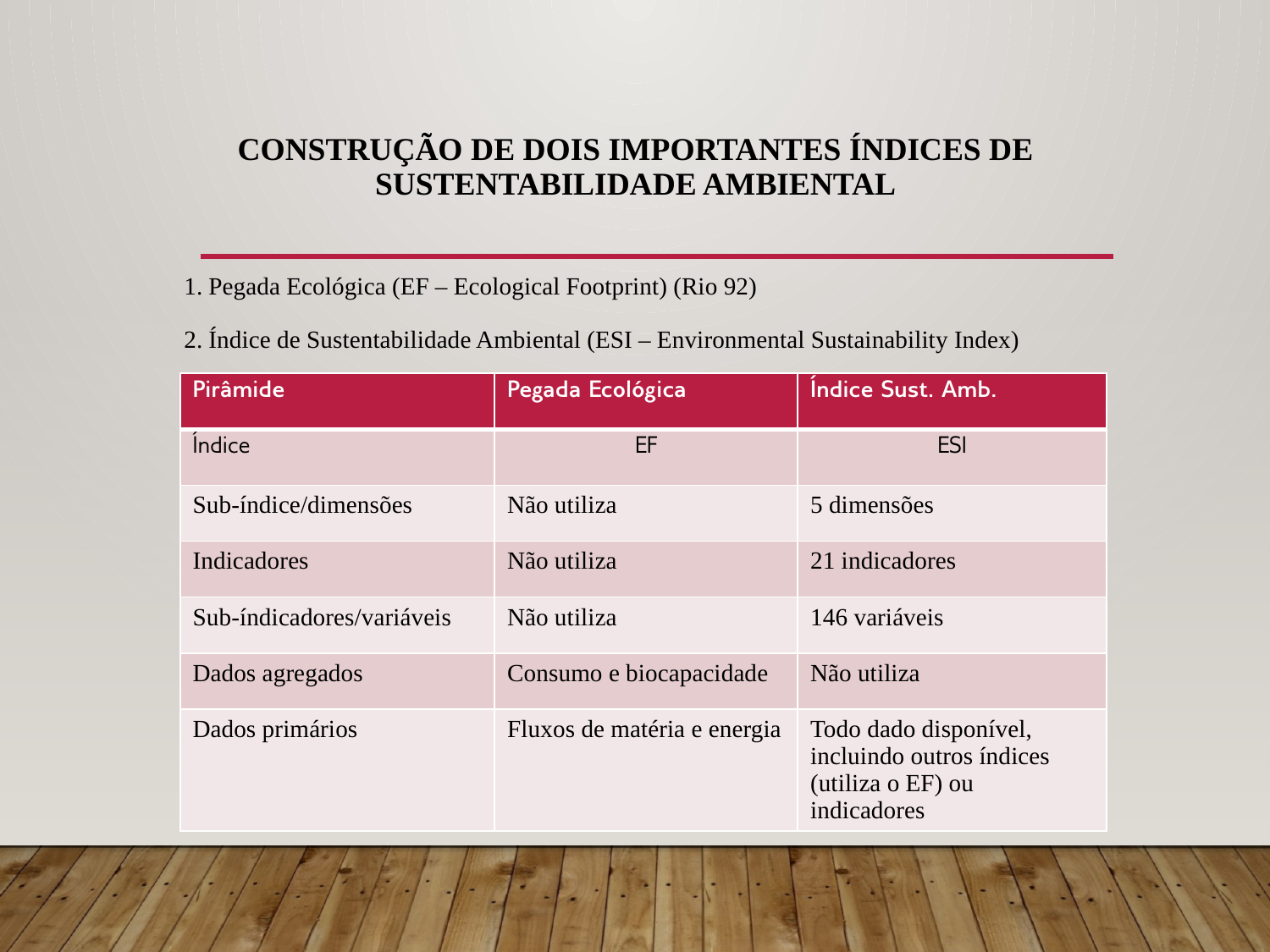

# Construção de dois importantes índices de sustentabilidade ambiental
1. Pegada Ecológica (EF – Ecological Footprint) (Rio 92)
2. Índice de Sustentabilidade Ambiental (ESI – Environmental Sustainability Index)

| Pirâmide | Pegada Ecológica | Índice Sust. Amb. |
| --- | --- | --- |
| Índice | EF | ESI |
| Sub-índice/dimensões | Não utiliza | 5 dimensões |
| Indicadores | Não utiliza | 21 indicadores |
| Sub-índicadores/variáveis | Não utiliza | 146 variáveis |
| Dados agregados | Consumo e biocapacidade | Não utiliza |
| Dados primários | Fluxos de matéria e energia | Todo dado disponível, incluindo outros índices (utiliza o EF) ou indicadores |